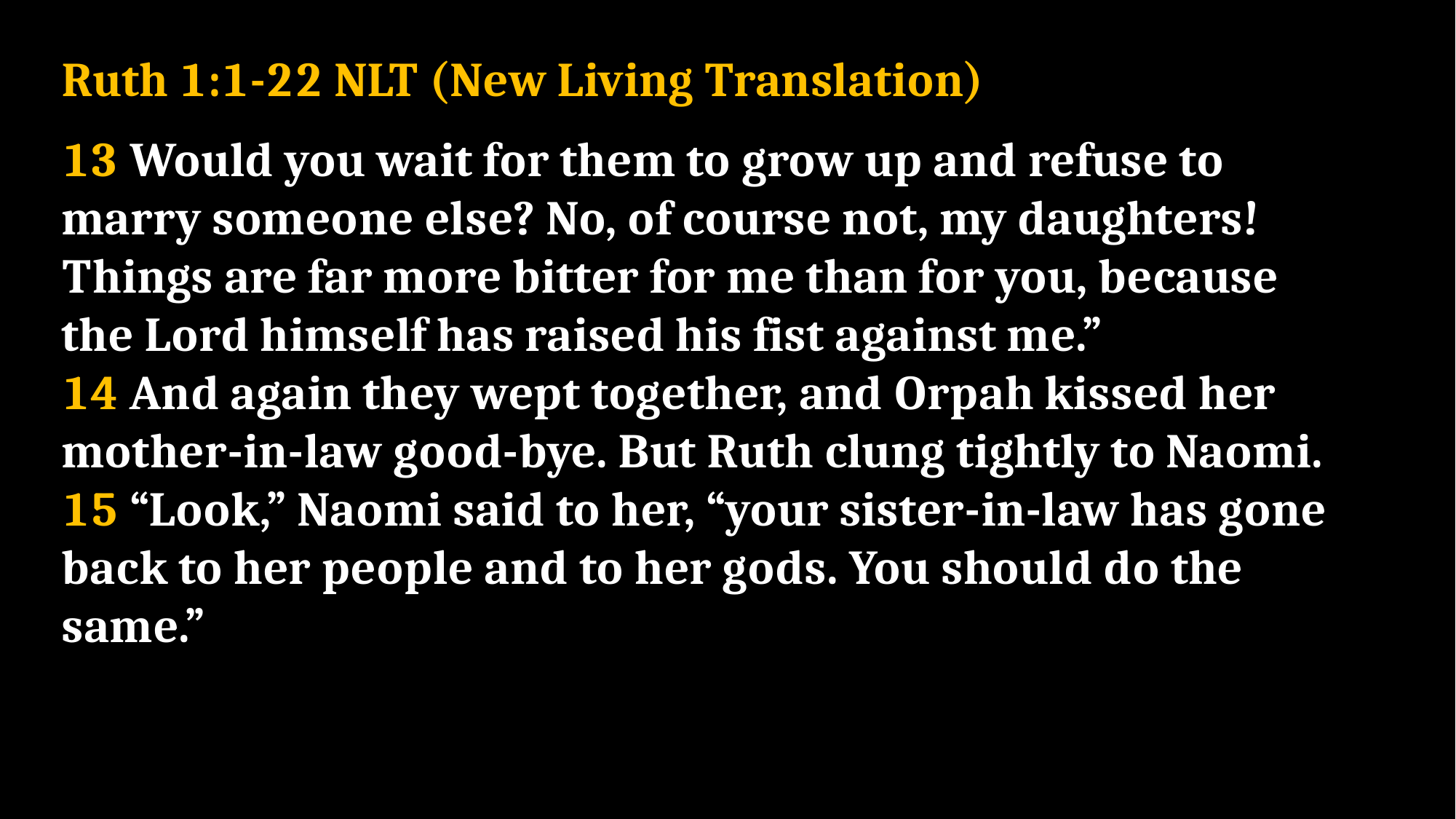

Ruth 1:1-22 NLT (New Living Translation)
13 Would you wait for them to grow up and refuse to marry someone else? No, of course not, my daughters! Things are far more bitter for me than for you, because the Lord himself has raised his fist against me.”
14 And again they wept together, and Orpah kissed her mother-in-law good-bye. But Ruth clung tightly to Naomi. 15 “Look,” Naomi said to her, “your sister-in-law has gone back to her people and to her gods. You should do the same.”